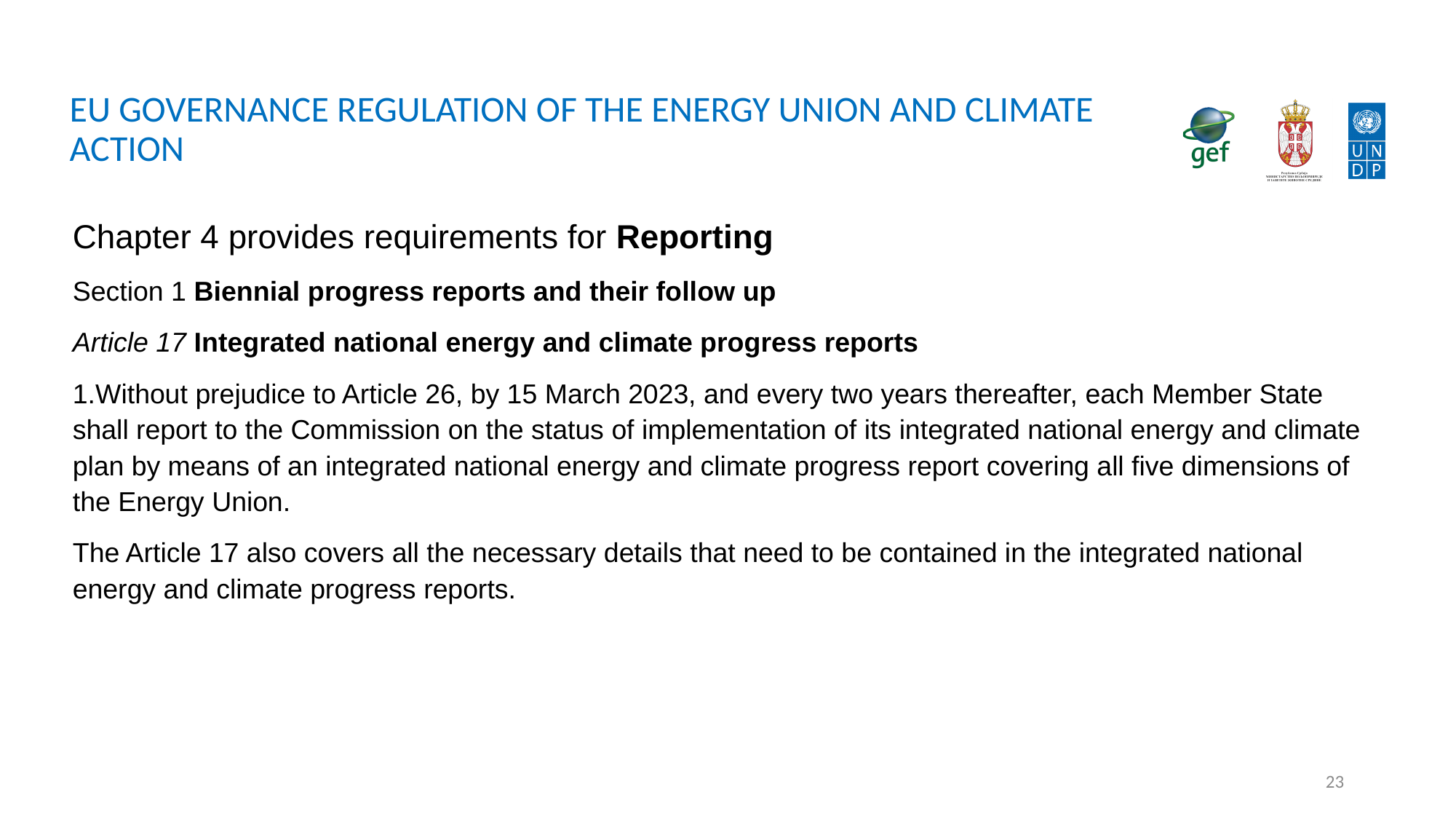

# EU Governance regulation of the Energy Union and Climate Action
Chapter 4 provides requirements for Reporting
Section 1 Biennial progress reports and their follow up
Article 17 Integrated national energy and climate progress reports
1.Without prejudice to Article 26, by 15 March 2023, and every two years thereafter, each Member State shall report to the Commission on the status of implementation of its integrated national energy and climate plan by means of an integrated national energy and climate progress report covering all five dimensions of the Energy Union.
The Article 17 also covers all the necessary details that need to be contained in the integrated national energy and climate progress reports.
23